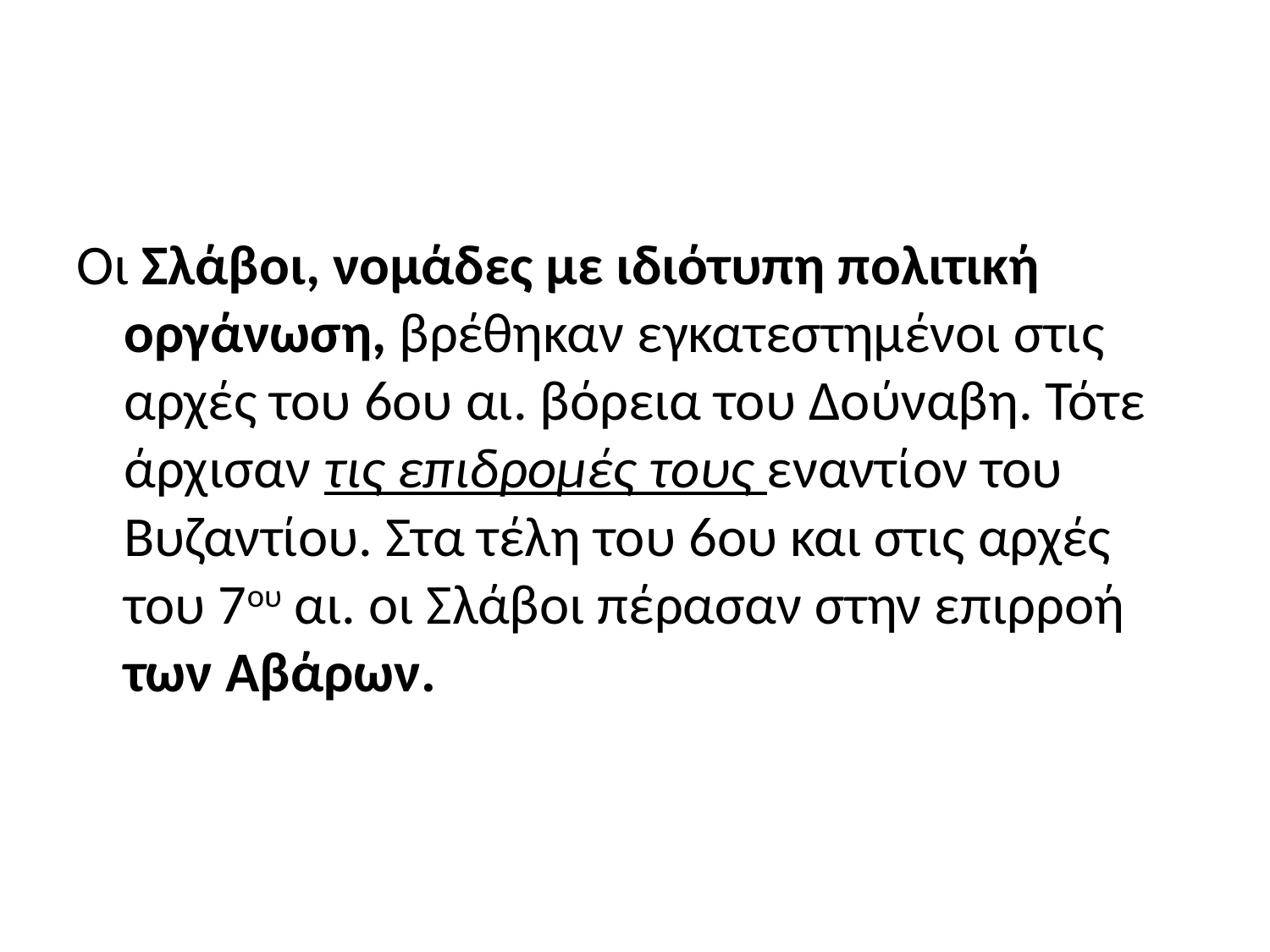

#
Οι Σλάβοι, νομάδες με ιδιότυπη πολιτική οργάνωση, βρέθηκαν εγκατεστημένοι στις αρχές του 6ου αι. βόρεια του Δούναβη. Τότε άρχισαν τις επιδρομές τους εναντίον του Βυζαντίου. Στα τέλη του 6ου και στις αρχές του 7ου αι. οι Σλάβοι πέρασαν στην επιρροή των Αβάρων.